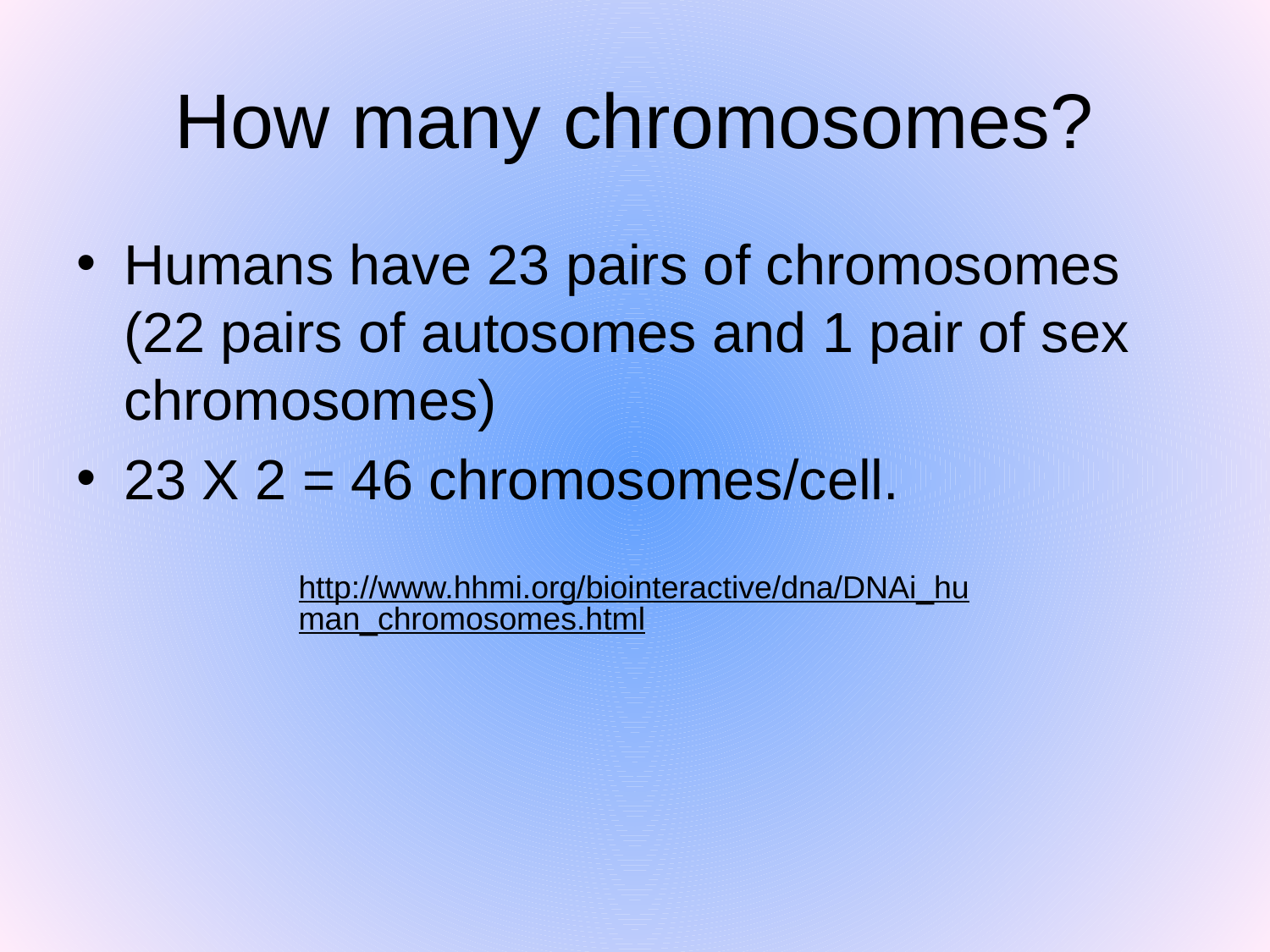

# How many chromosomes?
Humans have 23 pairs of chromosomes (22 pairs of autosomes and 1 pair of sex chromosomes)
23 X 2 = 46 chromosomes/cell.

http://www.hhmi.org/biointeractive/dna/DNAi_human_chromosomes.html